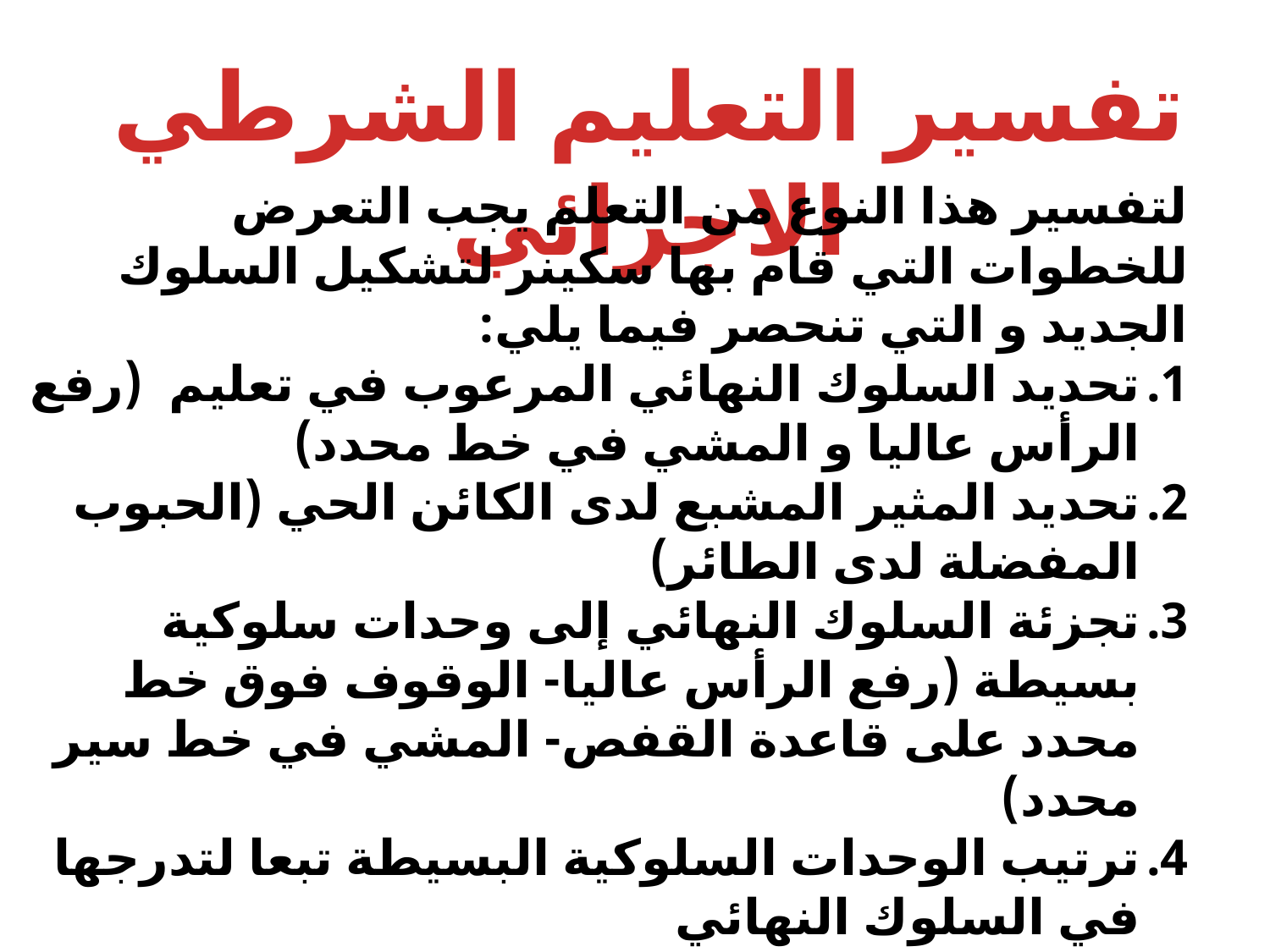

تفسير التعليم الشرطي الاجرائي
لتفسير هذا النوع من التعلم يجب التعرض للخطوات التي قام بها سكينر لتشكيل السلوك الجديد و التي تنحصر فيما يلي:
تحديد السلوك النهائي المرعوب في تعليم  (رفع الرأس عاليا و المشي في خط محدد)
تحديد المثير المشبع لدى الكائن الحي (الحبوب المفضلة لدى الطائر)
تجزئة السلوك النهائي إلى وحدات سلوكية بسيطة (رفع الرأس عاليا- الوقوف فوق خط محدد على قاعدة القفص- المشي في خط سير محدد)
ترتيب الوحدات السلوكية البسيطة تبعا لتدرجها في السلوك النهائي
تقديم المثير المشبع فور إصدار الوحدة السلوكية الأولى.
تكرار الخطوة السابقة إلى أن يزداد معدل ظهور هذه الوحدة السلوكية.
الانتقال إلى الوحدة السلوكية الثانية حيث لا يقدم المثير المشبع الا بعد ظهور الوحدة السلوكية ثم الثانية بالتتابع.